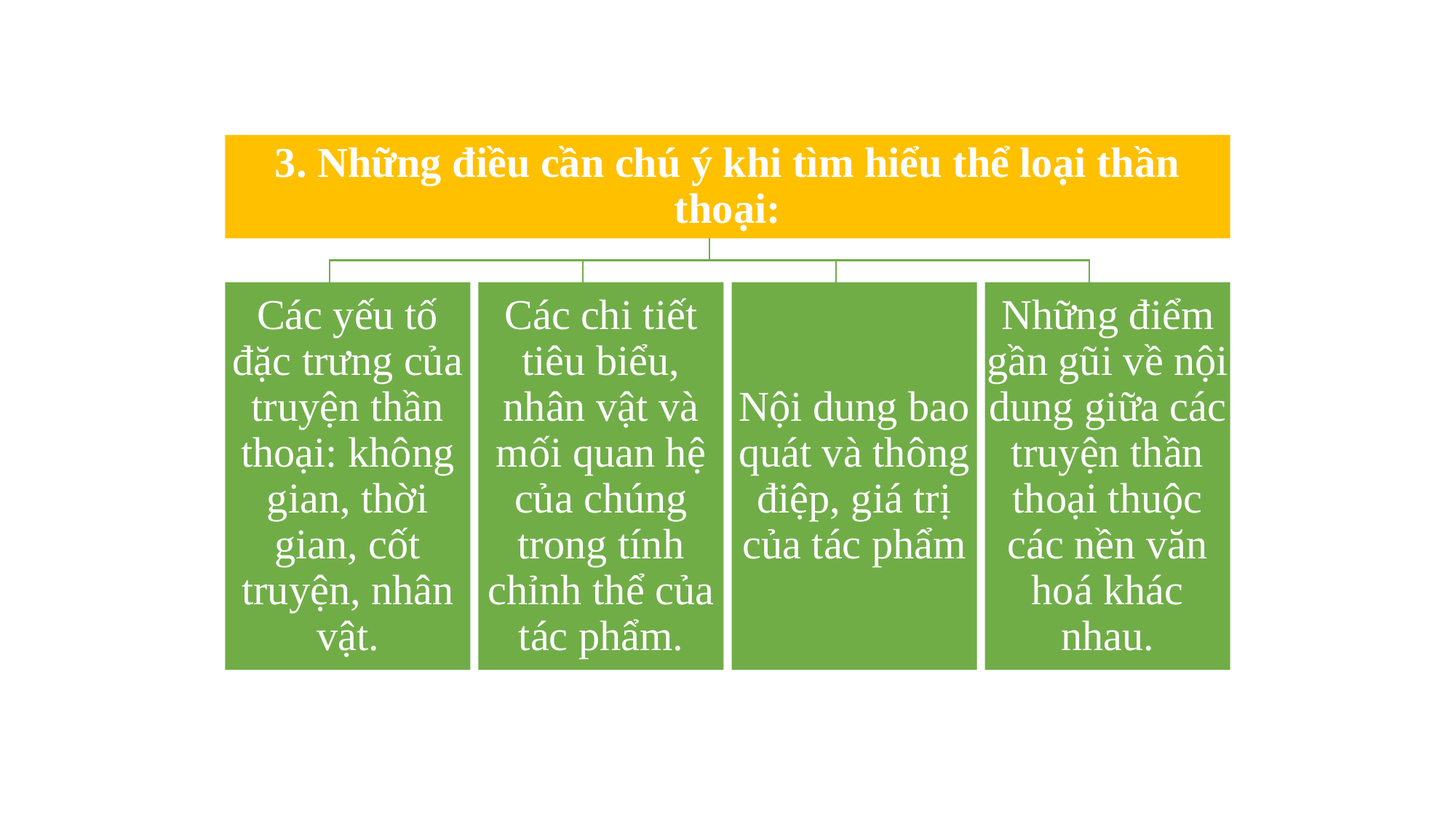

3. Những điều cần chú ý khi tìm hiểu thể loại thần thoại:

Các yếu tố đặc trưng của truyện thần thoại: không gian, thời gian, cốt truyện, nhân vật.
Các chi tiết tiêu biểu, nhân vật và mối quan hệ của chúng trong tính chỉnh thể của tác phẩm.
Nội dung bao quát và thông điệp, giá trị của tác phẩm
Những điểm gần gũi về nội dung giữa các truyện thần thoại thuộc các nền văn hoá khác nhau.